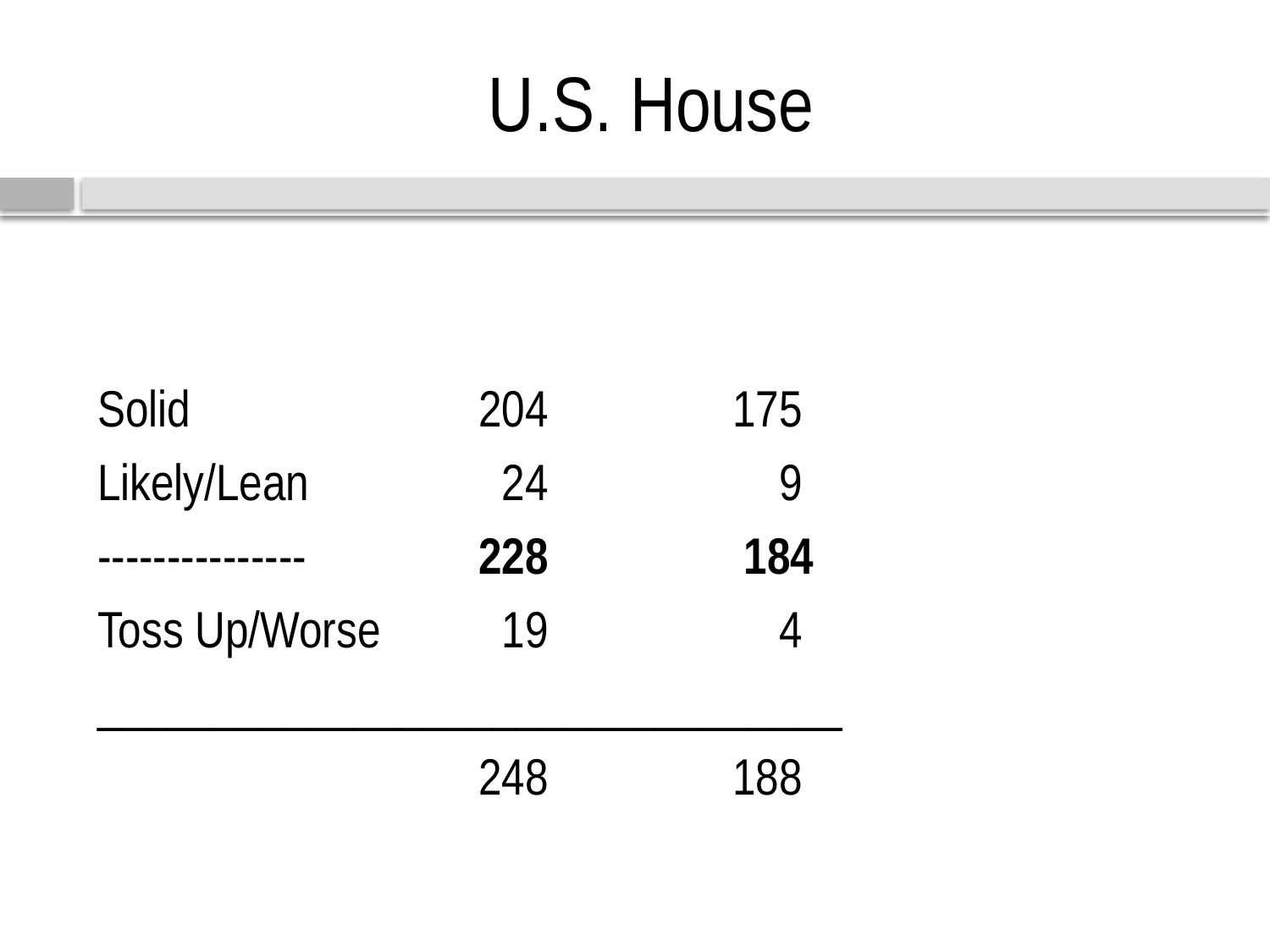

# U.S. House

Solid			204		175
Likely/Lean		  24		    9
---------------		228		 184
Toss Up/Worse	  19		    4
________________________________
			248		188